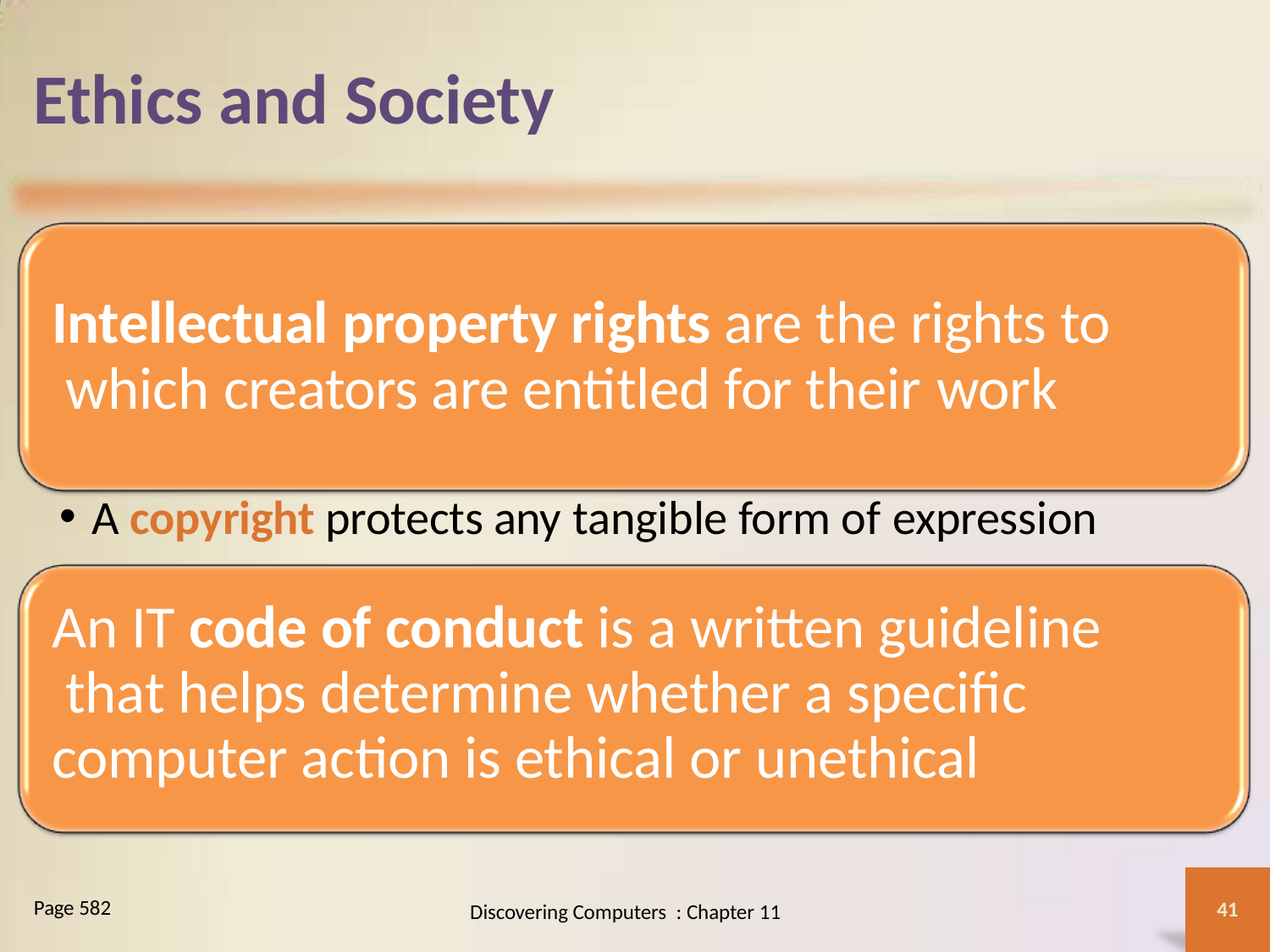

# Ethics and Society

Intellectual property rights are the rights to  which creators are entitled for their work

A copyright protects any tangible form of expression

An IT code of conduct is a written guideline  that helps determine whether a specific  computer action is ethical or unethical

Page 582
41
Discovering Computers  : Chapter 11